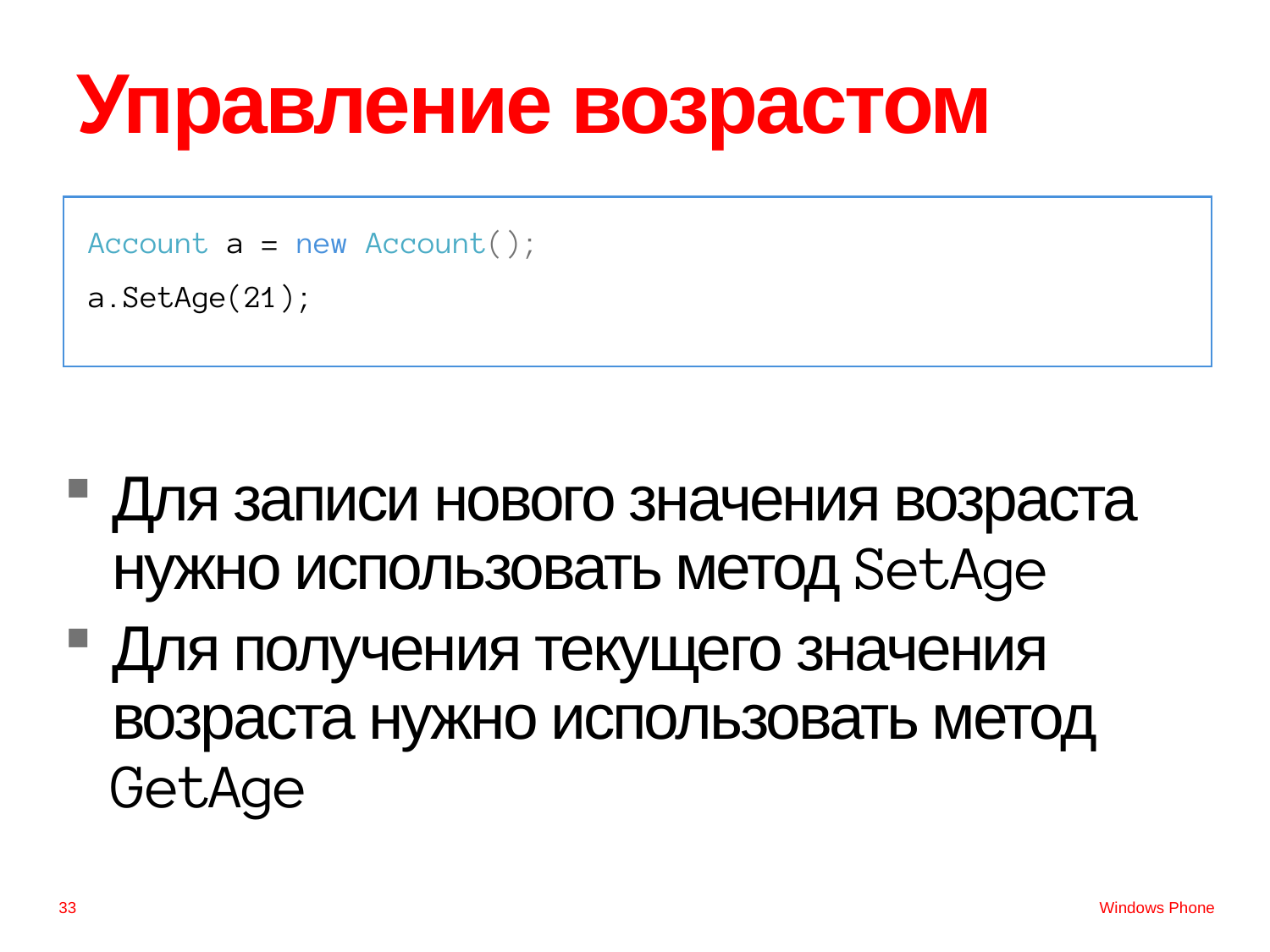

# Управление возрастом
Account a = new Account();
a.SetAge(21);
Для записи нового значения возраста нужно использовать метод SetAge
Для получения текущего значения возраста нужно использовать метод GetAge
33